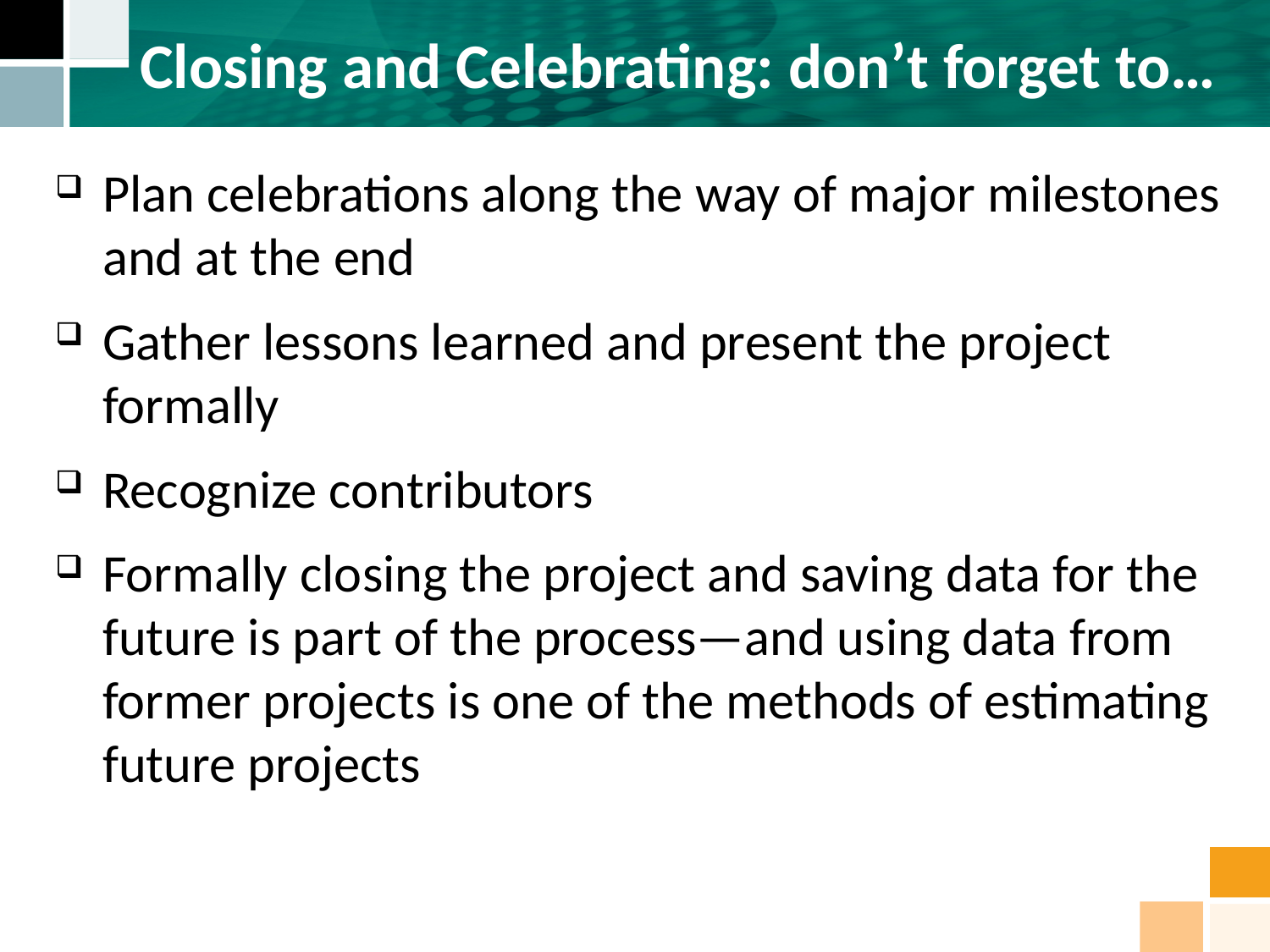

# Closing and Celebrating: don’t forget to…
Plan celebrations along the way of major milestones and at the end
Gather lessons learned and present the project formally
Recognize contributors
Formally closing the project and saving data for the future is part of the process—and using data from former projects is one of the methods of estimating future projects